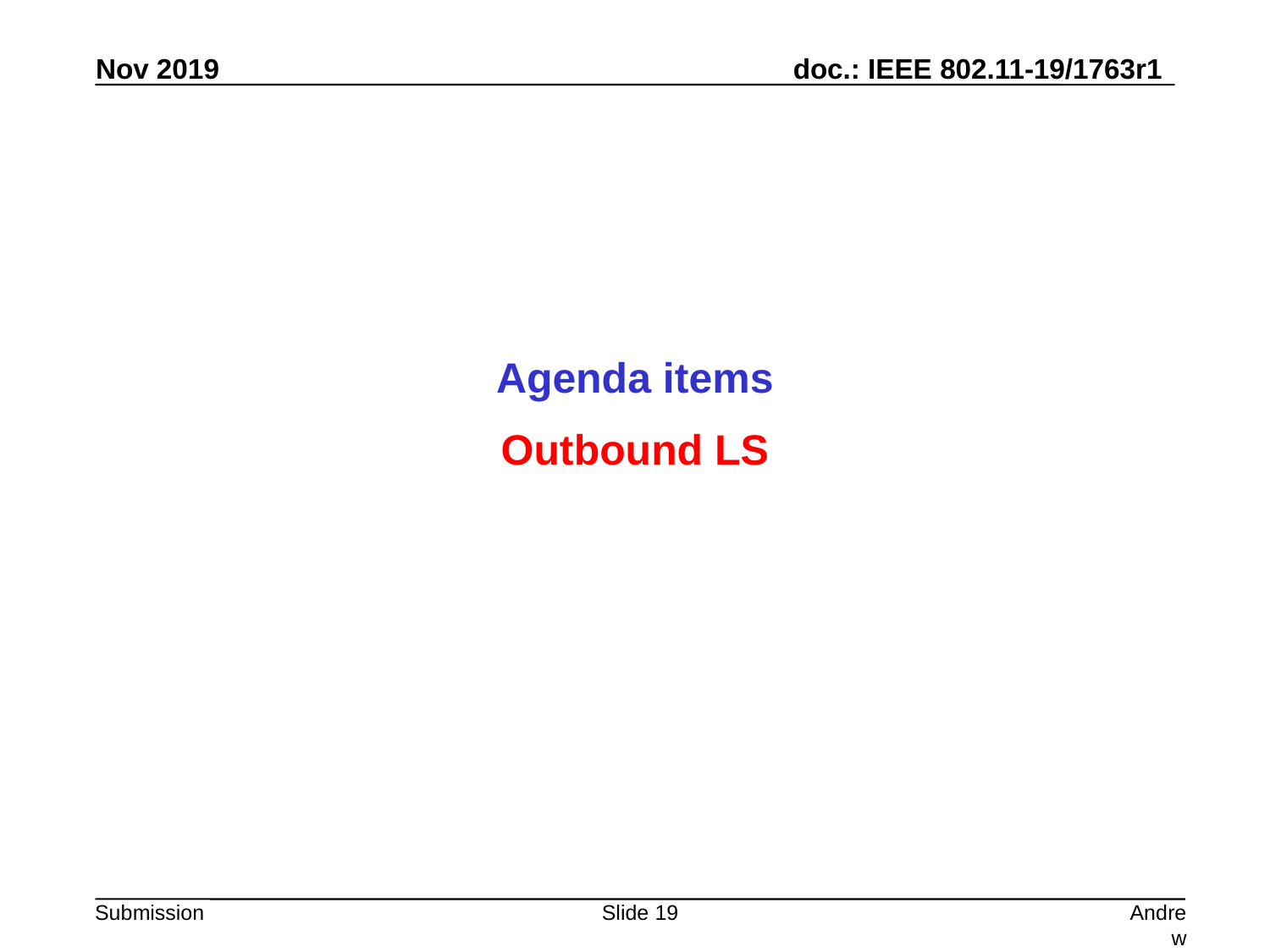

Agenda items
Outbound LS
Slide 19
Andrew Myles, Cisco